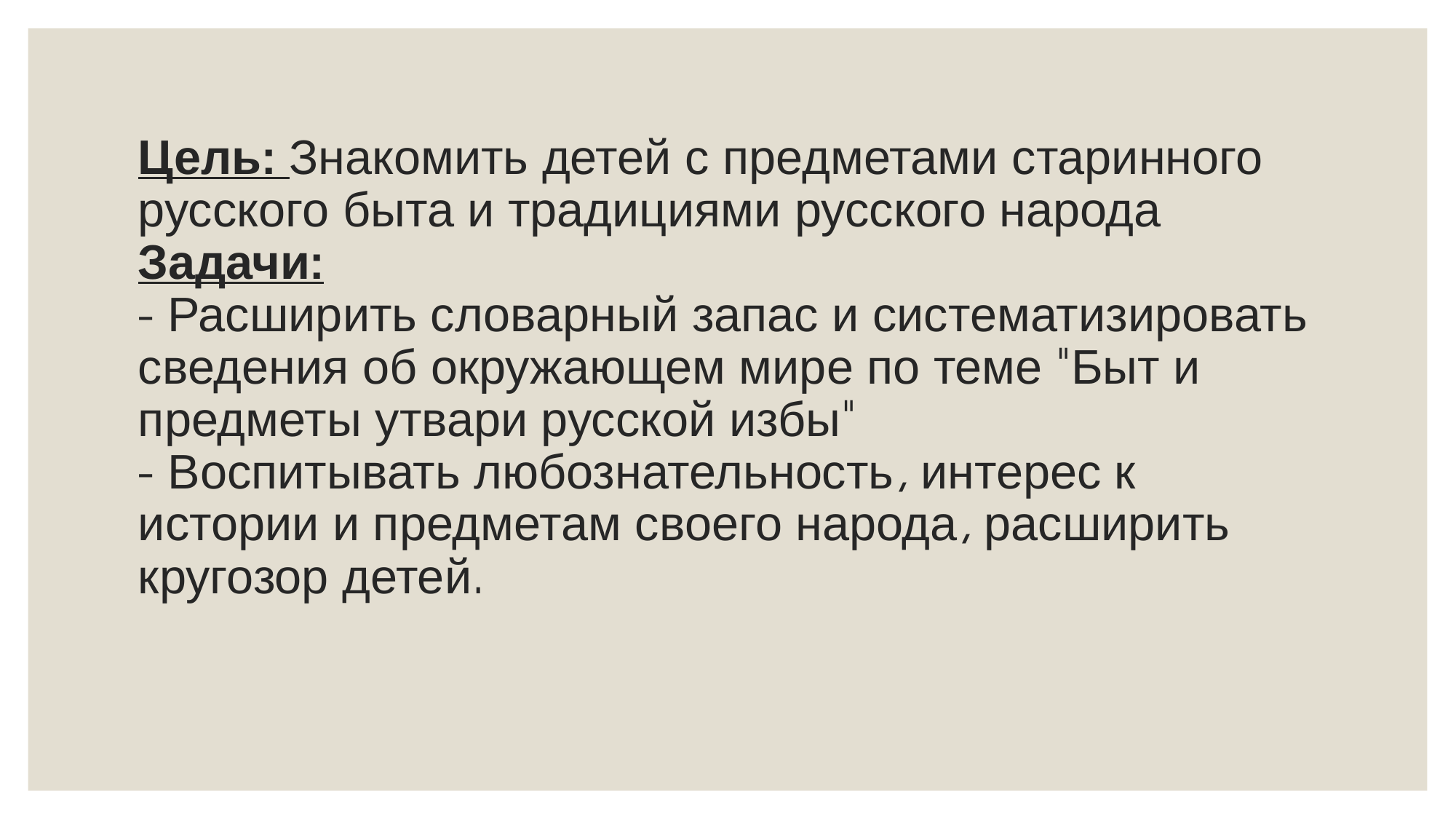

# Цель: Знакомить детей с предметами старинного русского быта и традициями русского народа Задачи: - Расширить словарный запас и систематизировать сведения об окружающем мире по теме "Быт и предметы утвари русской избы" - Воспитывать любознательность, интерес к истории и предметам своего народа, расширить кругозор детей.